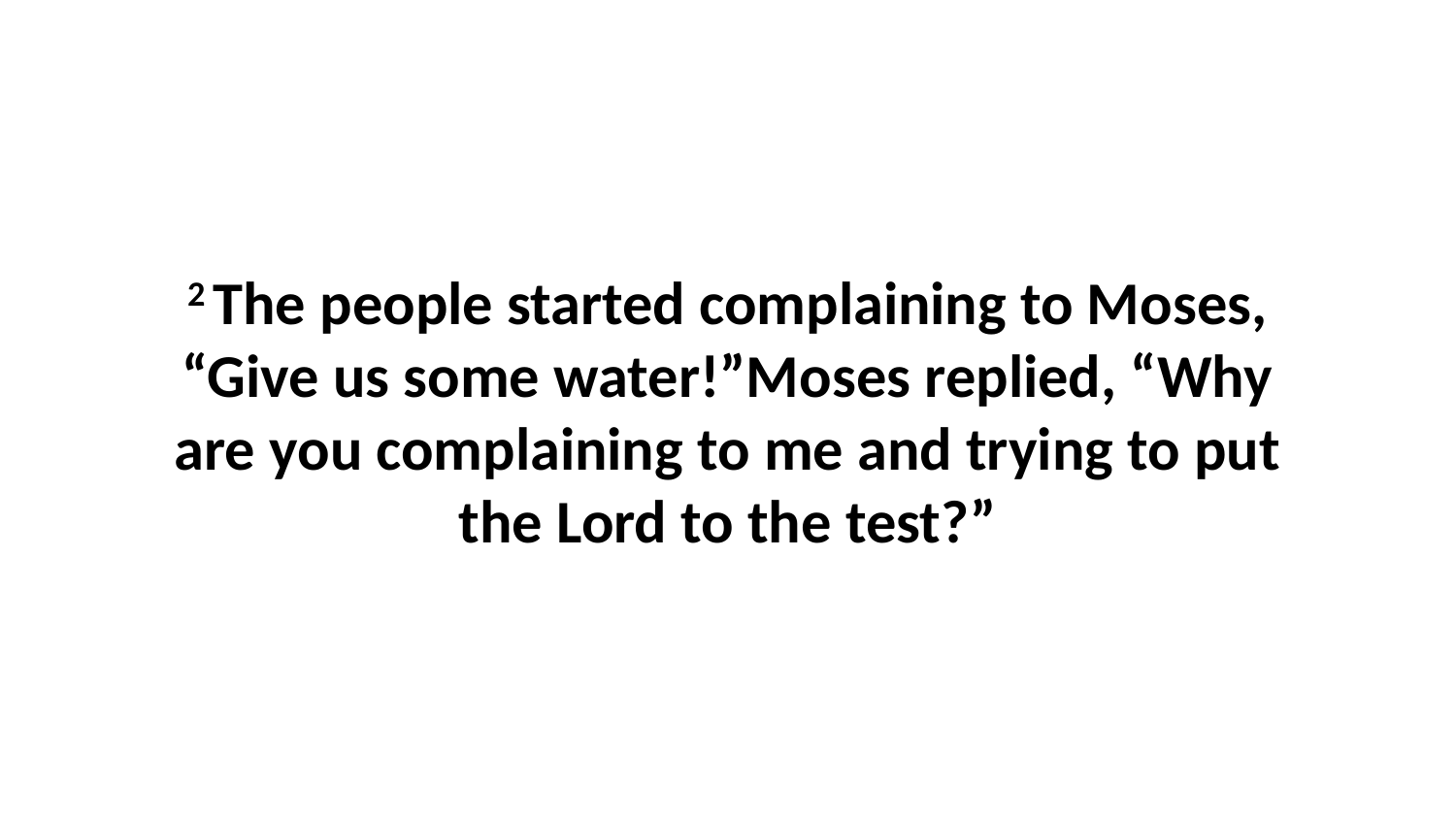

2 The people started complaining to Moses, “Give us some water!”Moses replied, “Why are you complaining to me and trying to put the Lord to the test?”